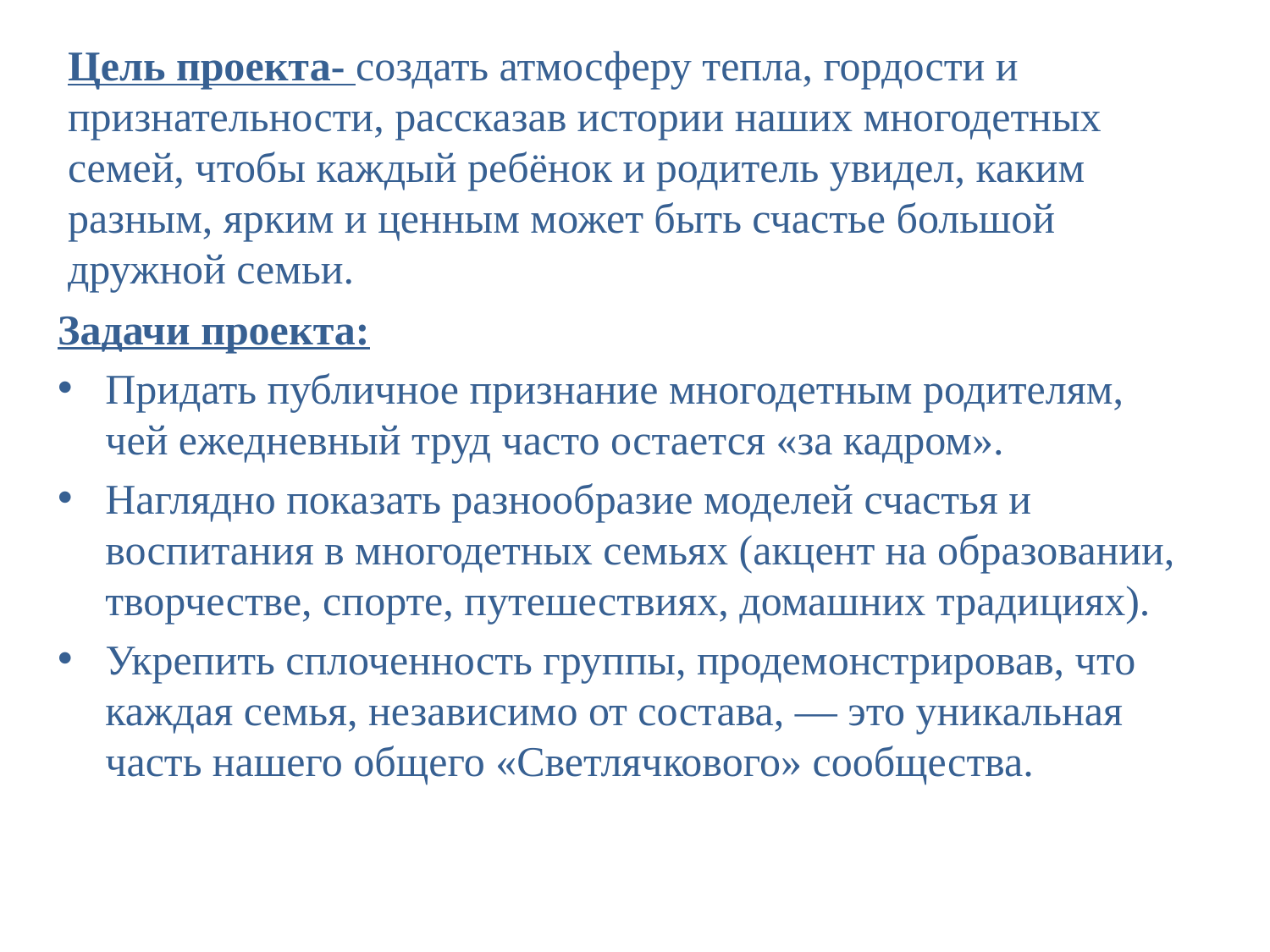

# Цель проекта- создать атмосферу тепла, гордости и признательности, рассказав истории наших многодетных семей, чтобы каждый ребёнок и родитель увидел, каким разным, ярким и ценным может быть счастье большой дружной семьи.
Задачи проекта:
Придать публичное признание многодетным родителям, чей ежедневный труд часто остается «за кадром».
Наглядно показать разнообразие моделей счастья и воспитания в многодетных семьях (акцент на образовании, творчестве, спорте, путешествиях, домашних традициях).
Укрепить сплоченность группы, продемонстрировав, что каждая семья, независимо от состава, — это уникальная часть нашего общего «Светлячкового» сообщества.